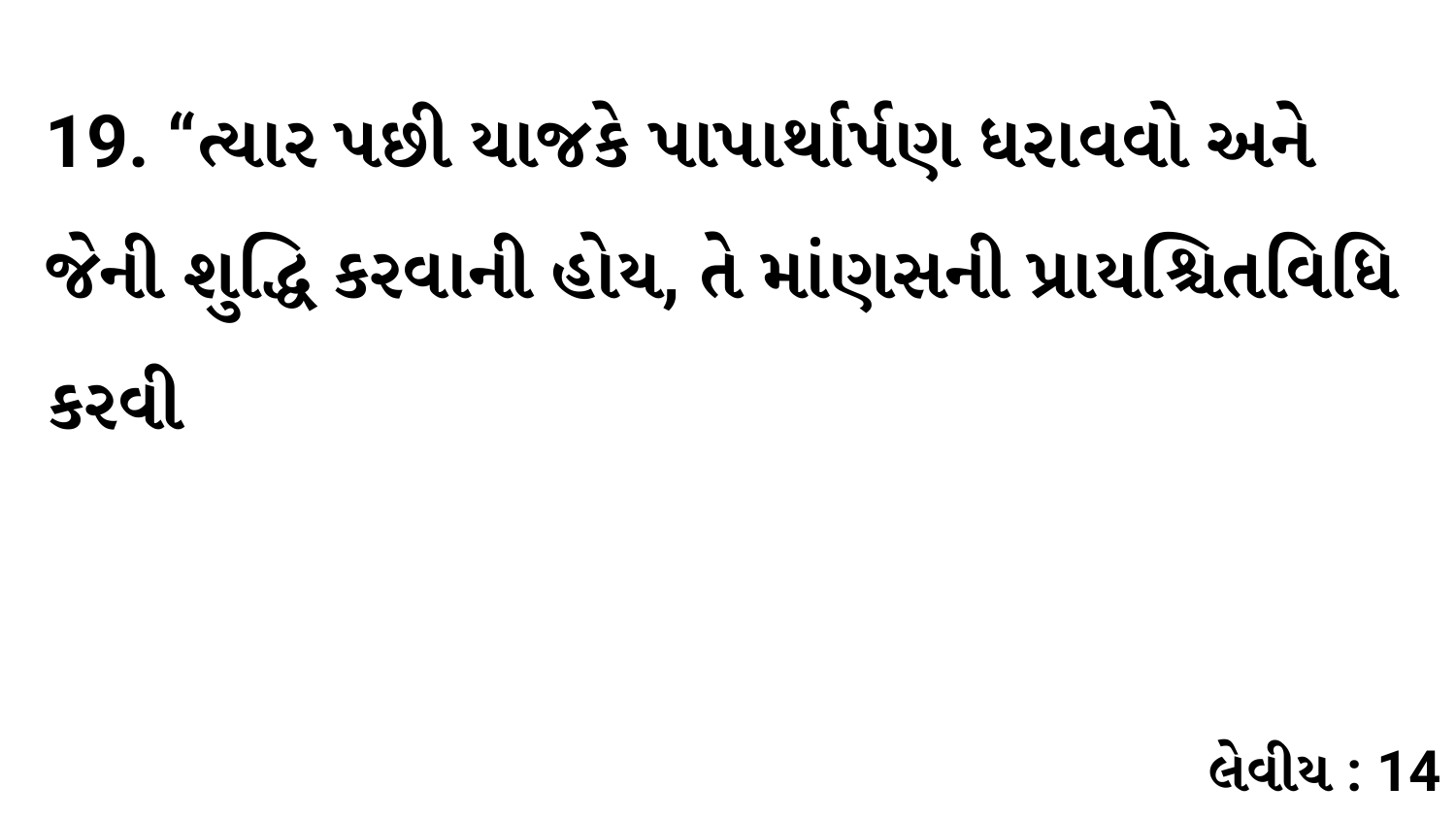

19. “ત્યાર પછી યાજકે પાપાર્થાર્પણ ધરાવવો અને જેની શુદ્ધિ કરવાની હોય, તે માંણસની પ્રાયશ્ચિતવિધિ કરવી
લેવીય : 14